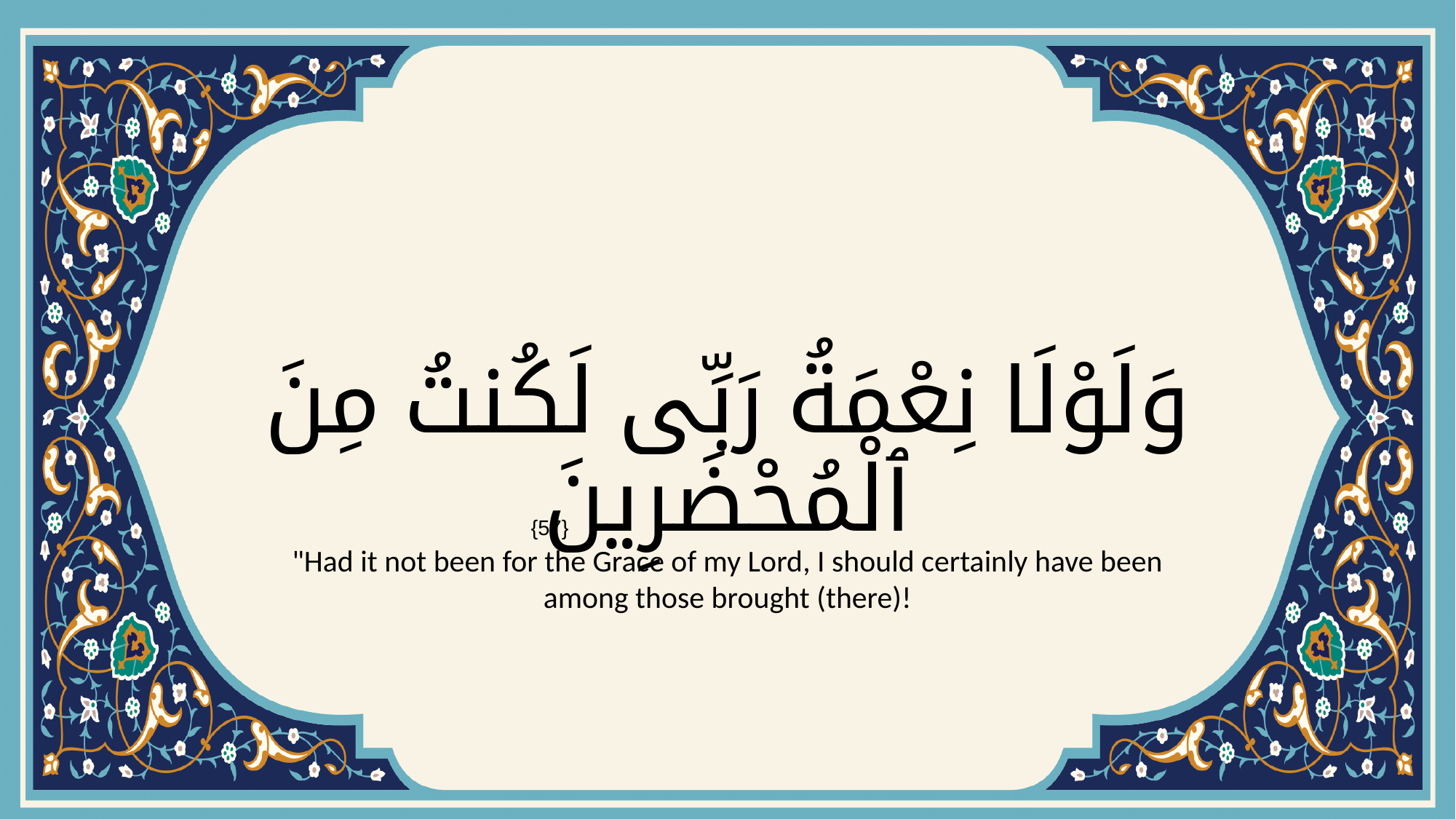

# وَلَوْلَا نِعْمَةُ رَبِّى لَكُنتُ مِنَ ٱلْمُحْضَرِينَ
{57}
"Had it not been for the Grace of my Lord, I should certainly have been among those brought (there)!